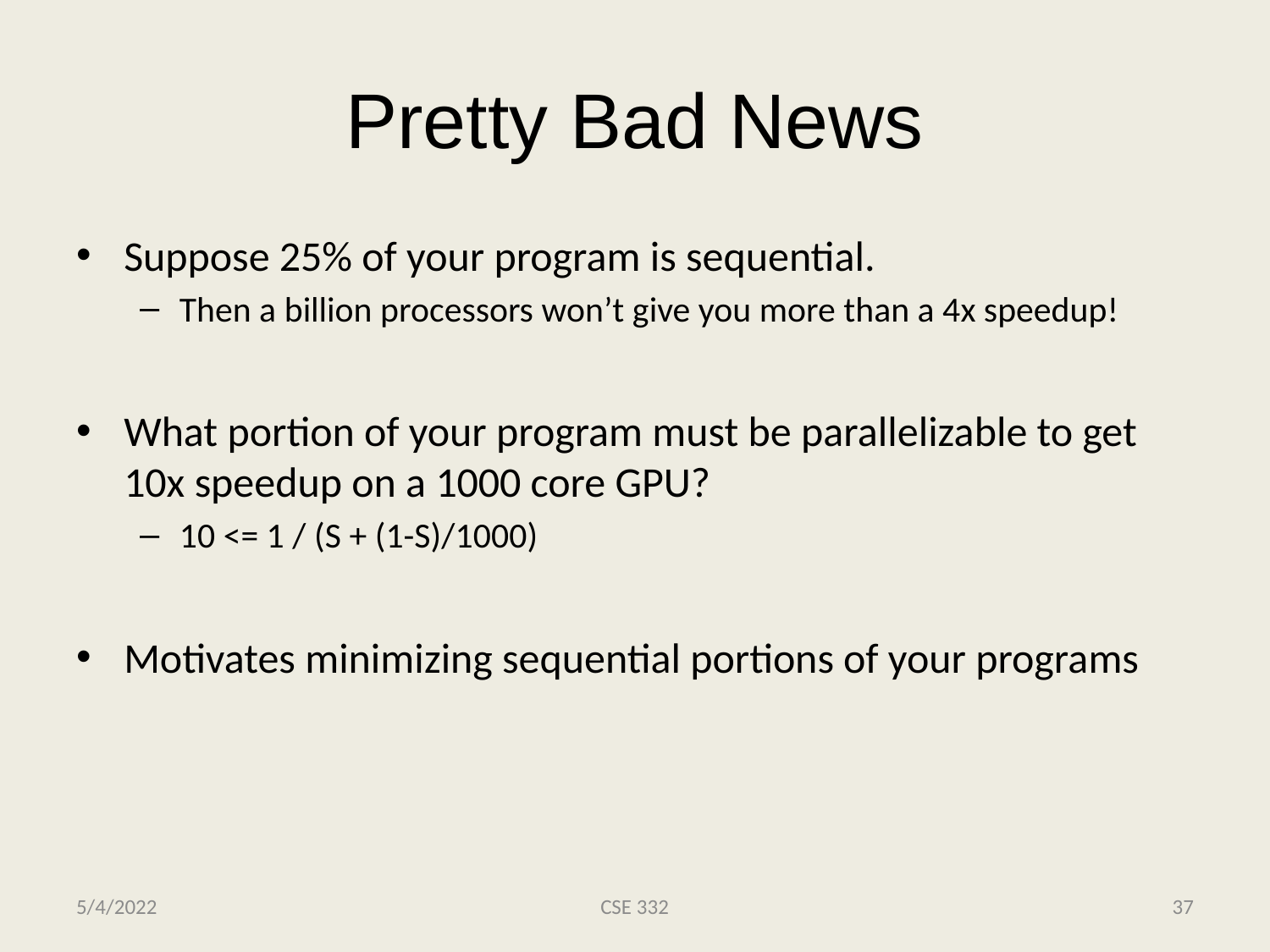

# Pretty Bad News
Suppose 25% of your program is sequential.
Then a billion processors won’t give you more than a 4x speedup!

What portion of your program must be parallelizable to get 10x speedup on a 1000 core GPU?
10 <= 1 / (S + (1-S)/1000)

Motivates minimizing sequential portions of your programs

5/4/2022
CSE 332
37